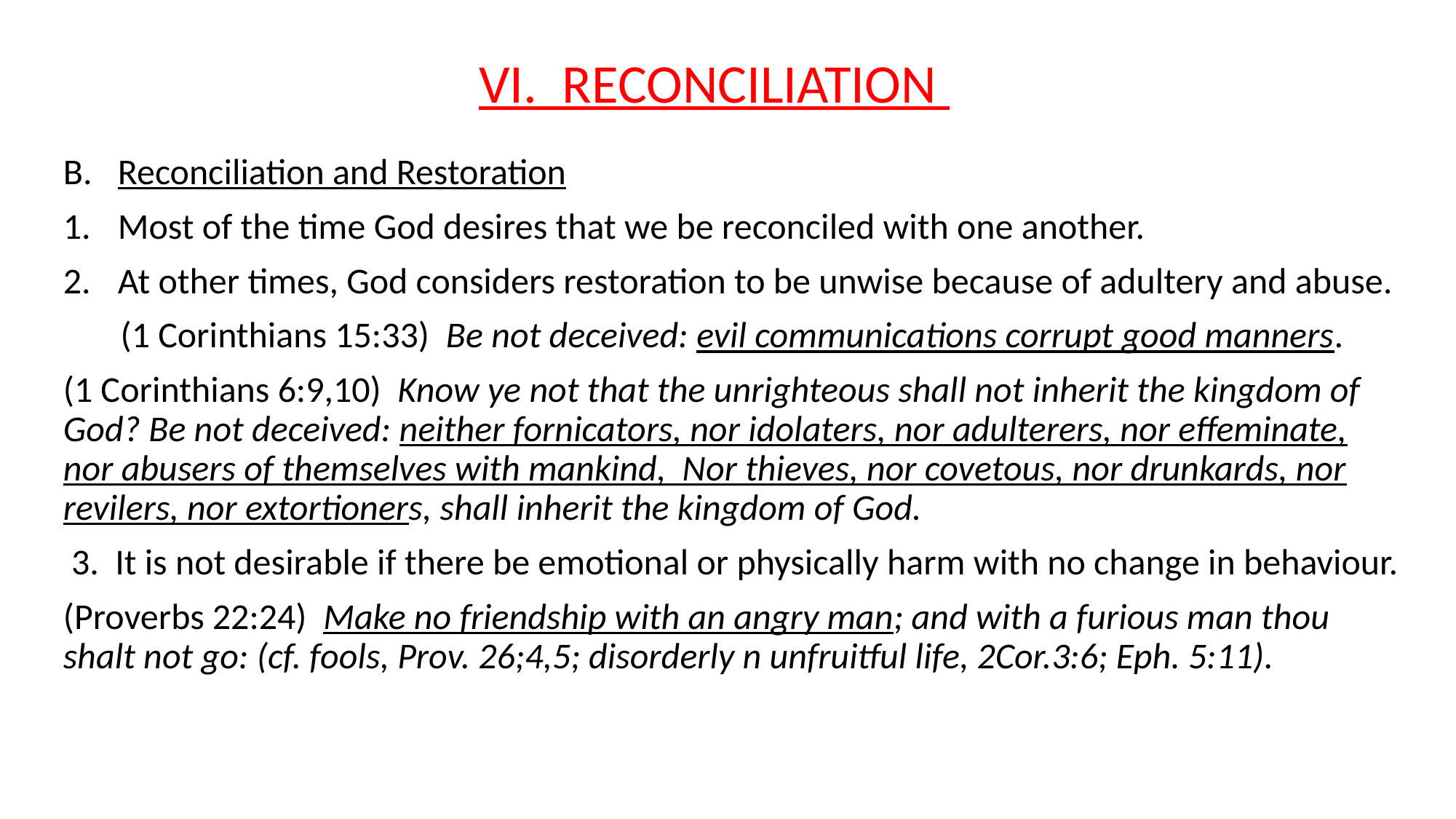

# VI.  RECONCILIATION
Reconciliation and Restoration
Most of the time God desires that we be reconciled with one another.
At other times, God considers restoration to be unwise because of adultery and abuse.
       (1 Corinthians 15:33)  Be not deceived: evil communications corrupt good manners.
(1 Corinthians 6:9,10)  Know ye not that the unrighteous shall not inherit the kingdom of God? Be not deceived: neither fornicators, nor idolaters, nor adulterers, nor effeminate, nor abusers of themselves with mankind,  Nor thieves, nor covetous, nor drunkards, nor revilers, nor extortioners, shall inherit the kingdom of God.
 3.  It is not desirable if there be emotional or physically harm with no change in behaviour.
(Proverbs 22:24)  Make no friendship with an angry man; and with a furious man thou shalt not go: (cf. fools, Prov. 26;4,5; disorderly n unfruitful life, 2Cor.3:6; Eph. 5:11).